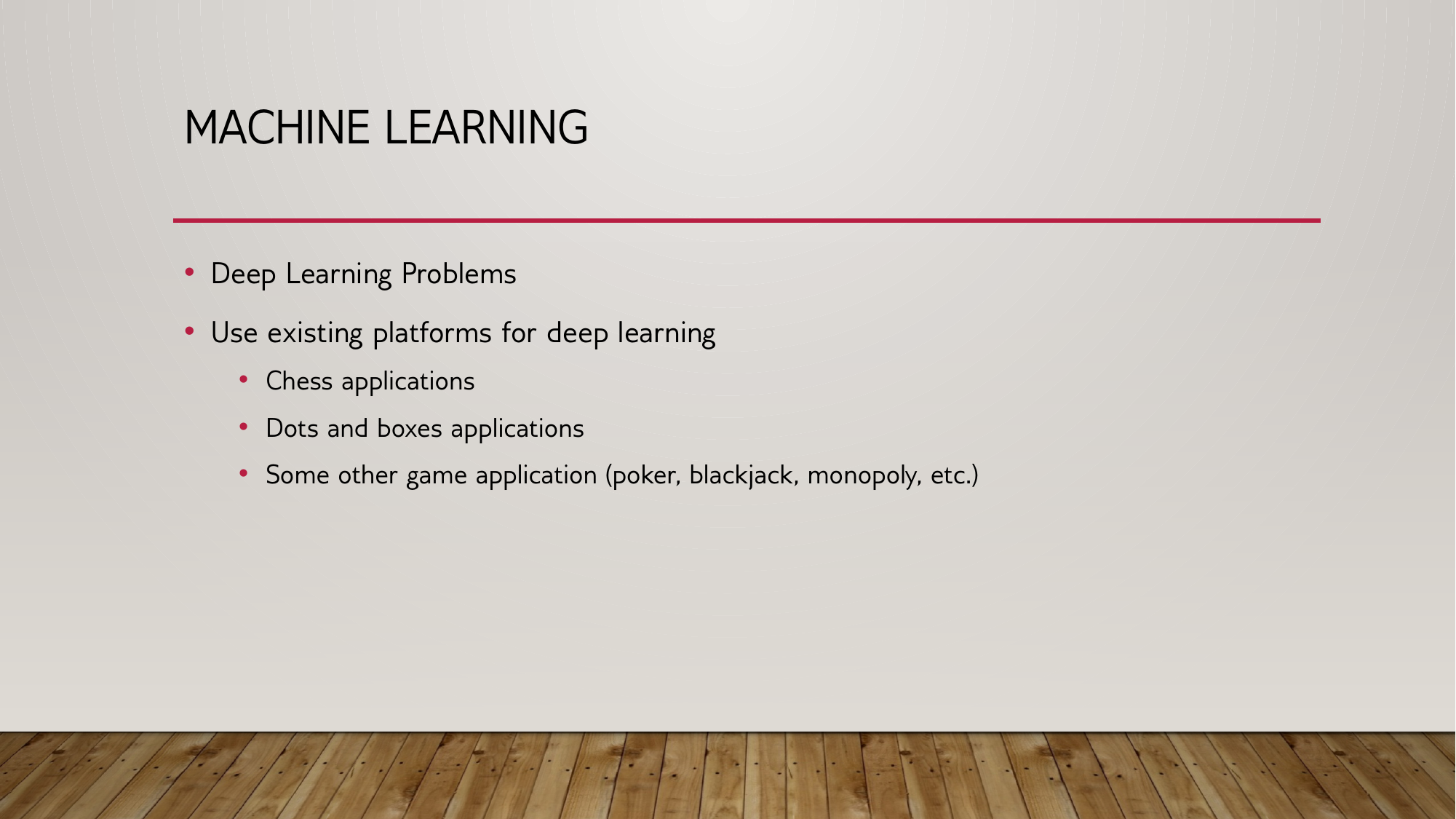

# Machine Learning
Deep Learning Problems
Use existing platforms for deep learning
Chess applications
Dots and boxes applications
Some other game application (poker, blackjack, monopoly, etc.)